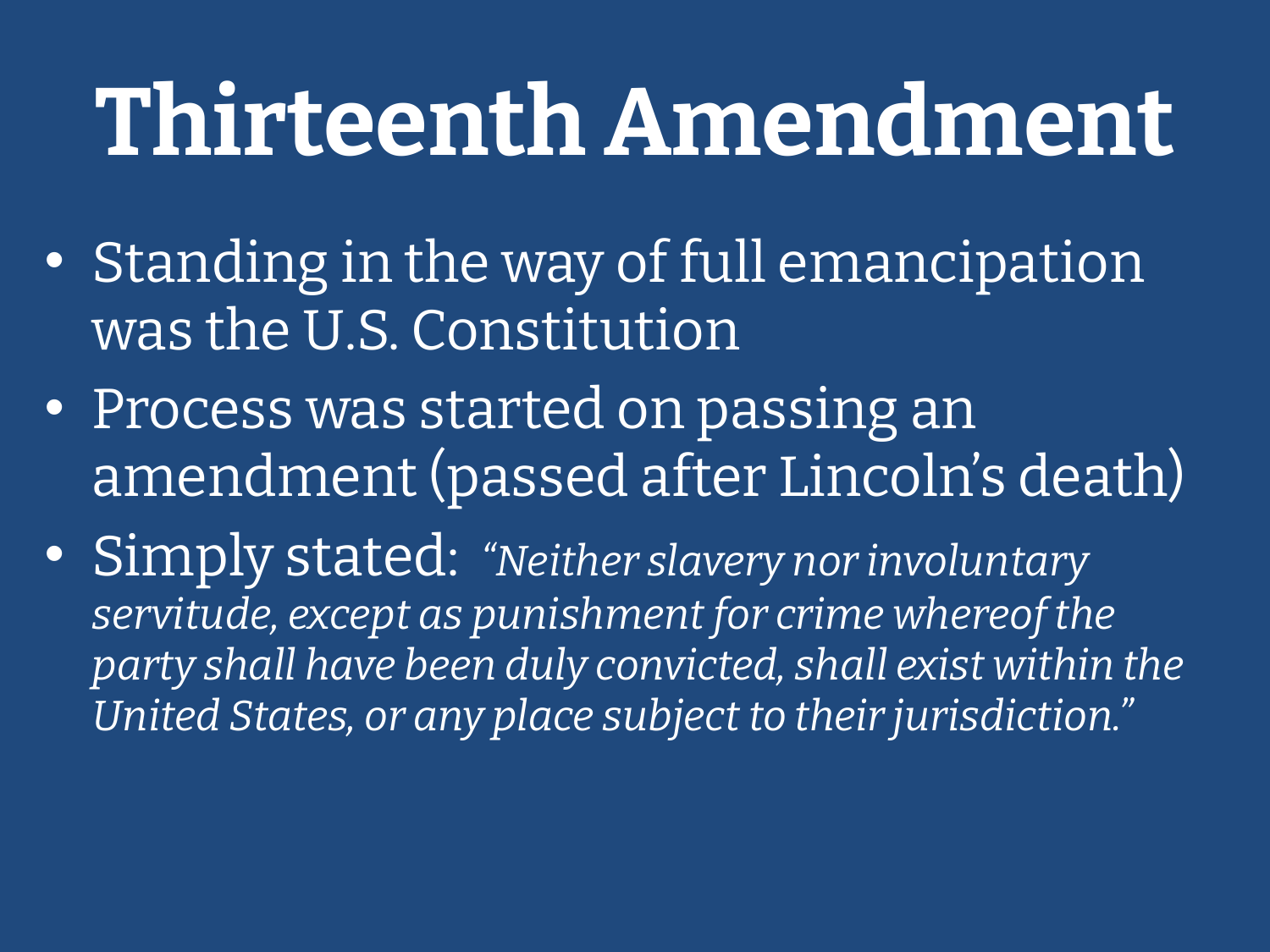

# Thirteenth Amendment
Standing in the way of full emancipation was the U.S. Constitution
Process was started on passing an amendment (passed after Lincoln’s death)
Simply stated:  “Neither slavery nor involuntary servitude, except as punishment for crime whereof the party shall have been duly convicted, shall exist within the United States, or any place subject to their jurisdiction.”